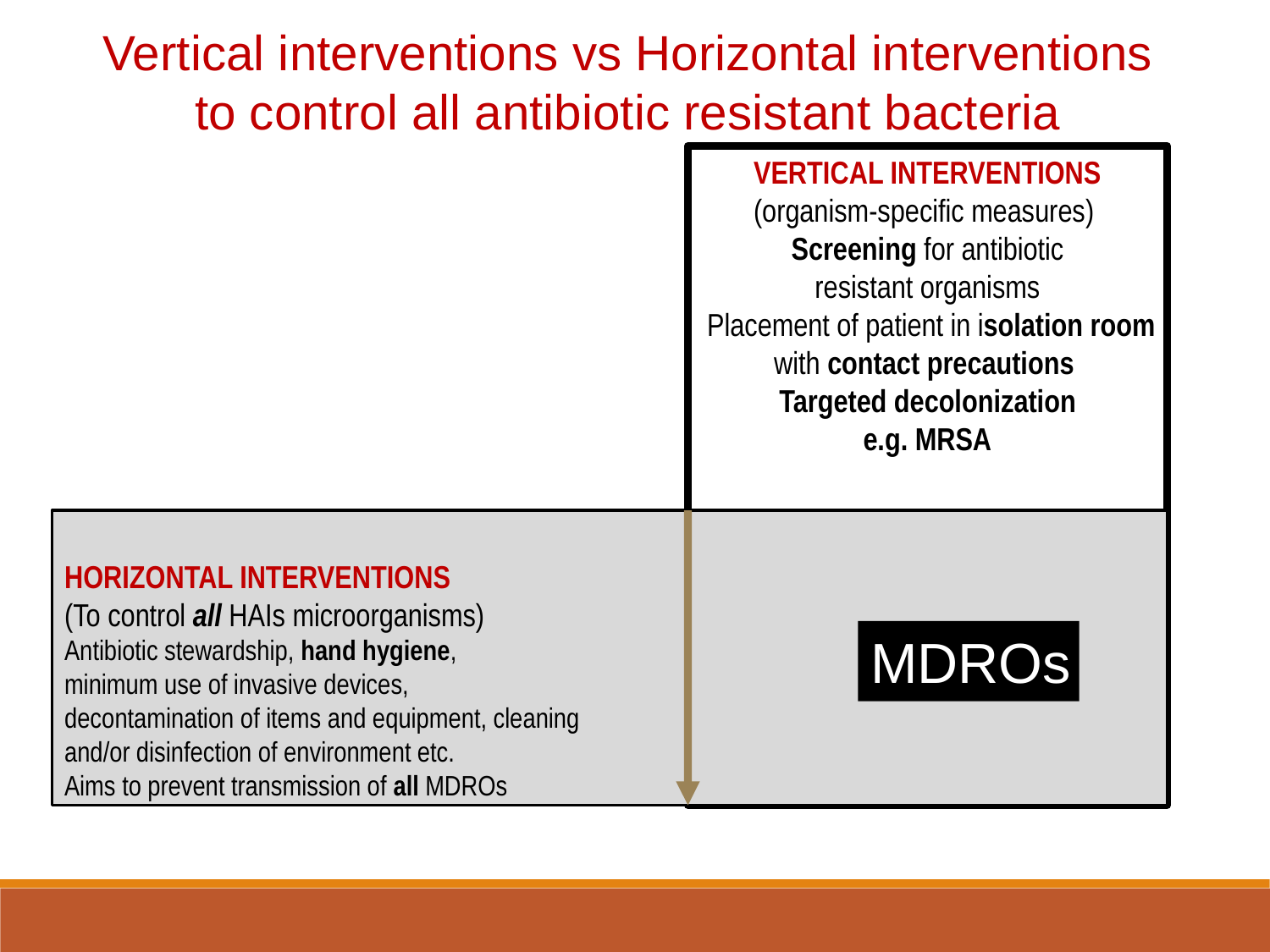

Vertical interventions vs Horizontal interventions
to control all antibiotic resistant bacteria

VERTICAL INTERVENTIONS
(organism-specific measures)
Screening for antibiotic
resistant organisms
 Placement of patient in isolation room
with contact precautions
Targeted decolonization
e.g. MRSA

HORIZONTAL INTERVENTIONS
(To control all HAIs microorganisms)
Antibiotic stewardship, hand hygiene,
minimum use of invasive devices,
decontamination of items and equipment, cleaning
and/or disinfection of environment etc.
Aims to prevent transmission of all MDROs

MDROs